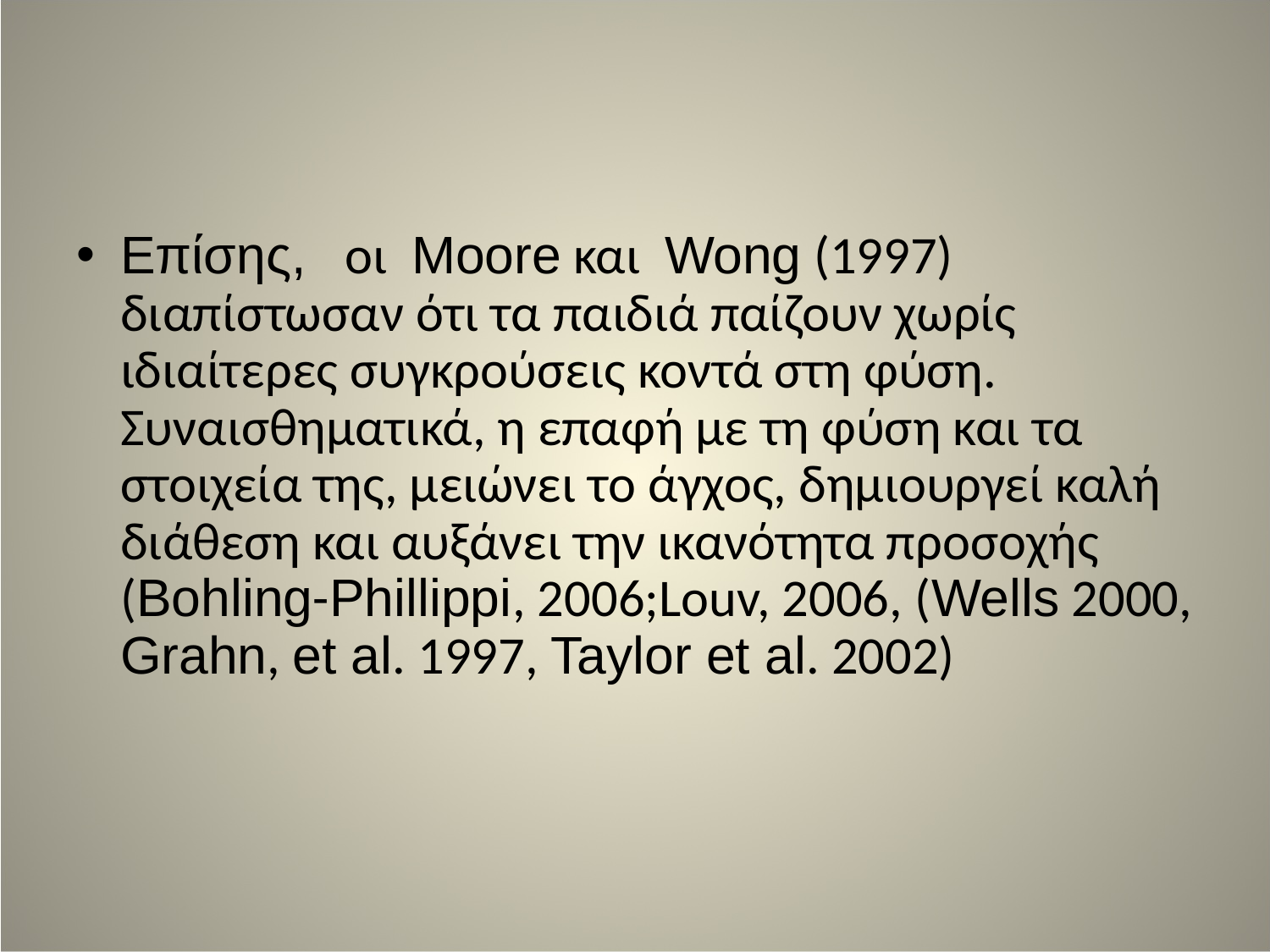

Επίσης,   οι  Moore και  Wong (1997) διαπίστωσαν ότι τα παιδιά παίζουν χωρίς  ιδιαίτερες συγκρούσεις κοντά στη φύση. Συναισθηματικά, η επαφή με τη φύση και τα στοιχεία της, μειώνει το άγχος, δημιουργεί καλή διάθεση και αυξάνει την ικανότητα προσοχής (Bohling-Phillippi, 2006;Louv, 2006, (Wells 2000, Grahn, et al. 1997, Taylor et al. 2002)